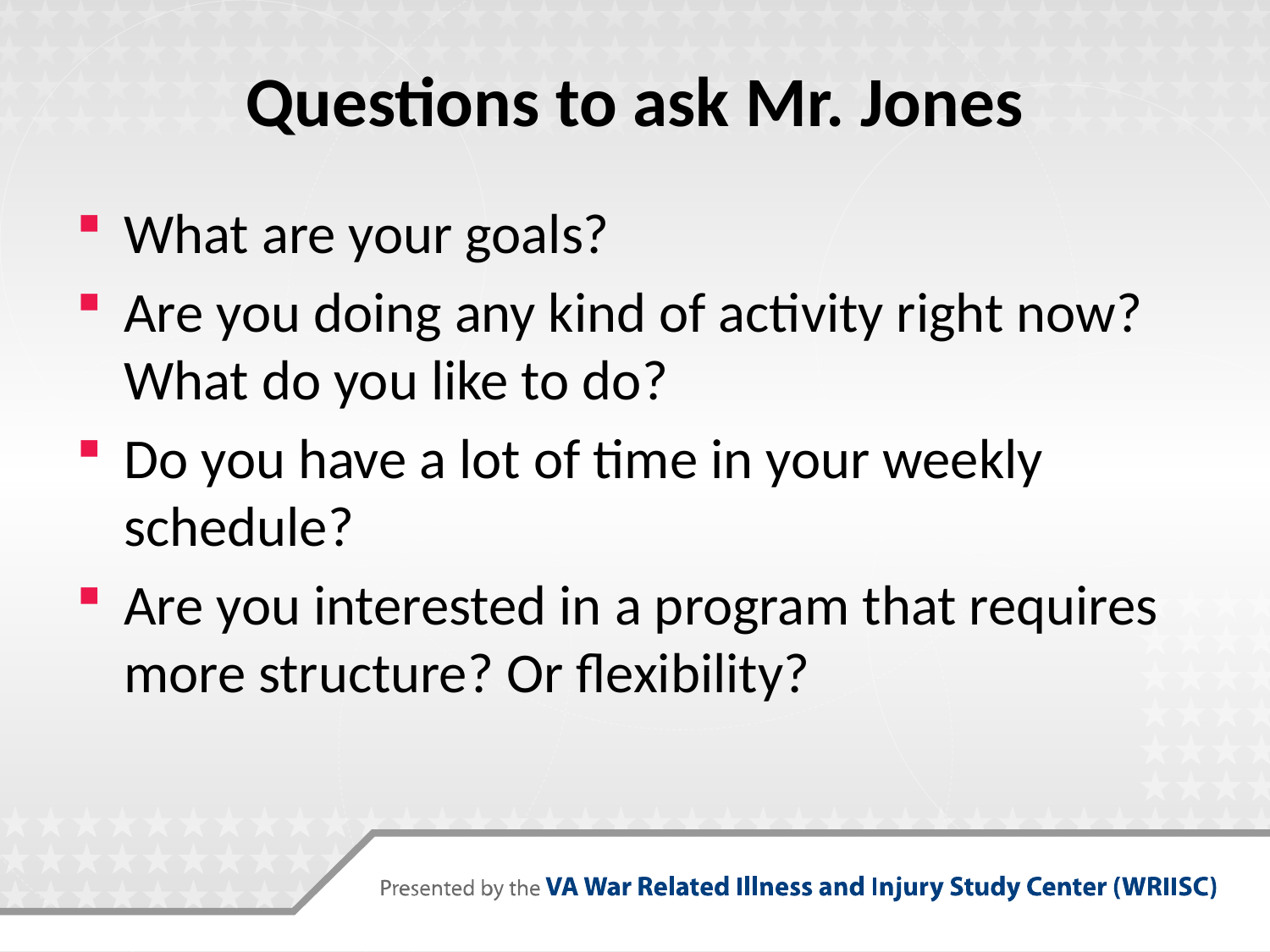

# Questions to ask Mr. Jones
What are your goals?
Are you doing any kind of activity right now? What do you like to do?
Do you have a lot of time in your weekly schedule?
Are you interested in a program that requires more structure? Or flexibility?